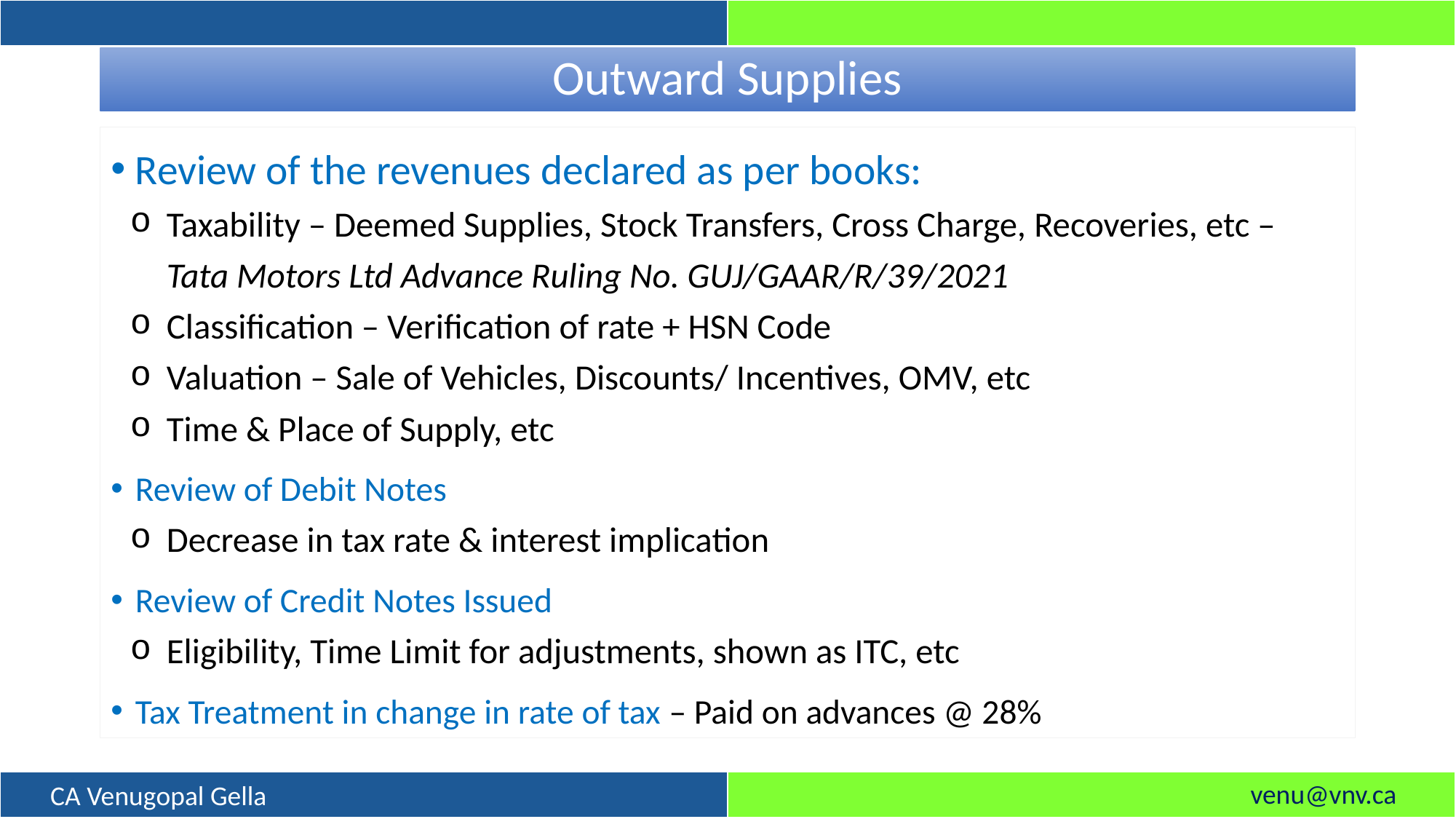

# Outward Supplies
Review of the revenues declared as per books:
Taxability – Deemed Supplies, Stock Transfers, Cross Charge, Recoveries, etc – Tata Motors Ltd Advance Ruling No. GUJ/GAAR/R/39/2021
Classification – Verification of rate + HSN Code
Valuation – Sale of Vehicles, Discounts/ Incentives, OMV, etc
Time & Place of Supply, etc
Review of Debit Notes
Decrease in tax rate & interest implication
Review of Credit Notes Issued
Eligibility, Time Limit for adjustments, shown as ITC, etc
Tax Treatment in change in rate of tax – Paid on advances @ 28%